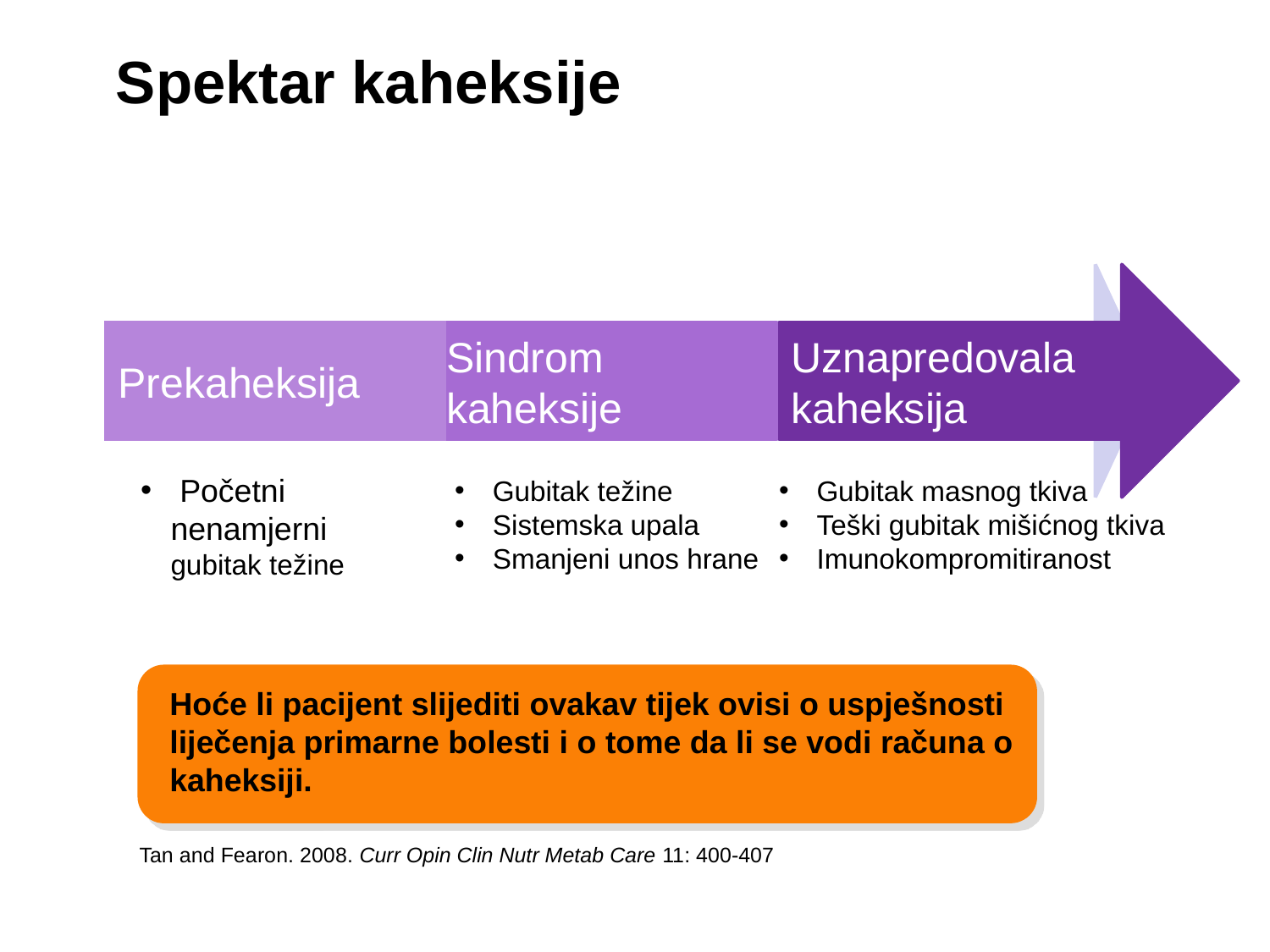

Spektar kaheksije

Uznapredovala kaheksija
Sindrom kaheksije
Prekaheksija
 Početni nenamjerni gubitak težine
 Gubitak težine
 Sistemska upala
 Smanjeni unos hrane
 Gubitak masnog tkiva
 Teški gubitak mišićnog tkiva
 Imunokompromitiranost

Hoće li pacijent slijediti ovakav tijek ovisi o uspješnosti liječenja primarne bolesti i o tome da li se vodi računa o kaheksiji.
Tan and Fearon. 2008. Curr Opin Clin Nutr Metab Care 11: 400-407